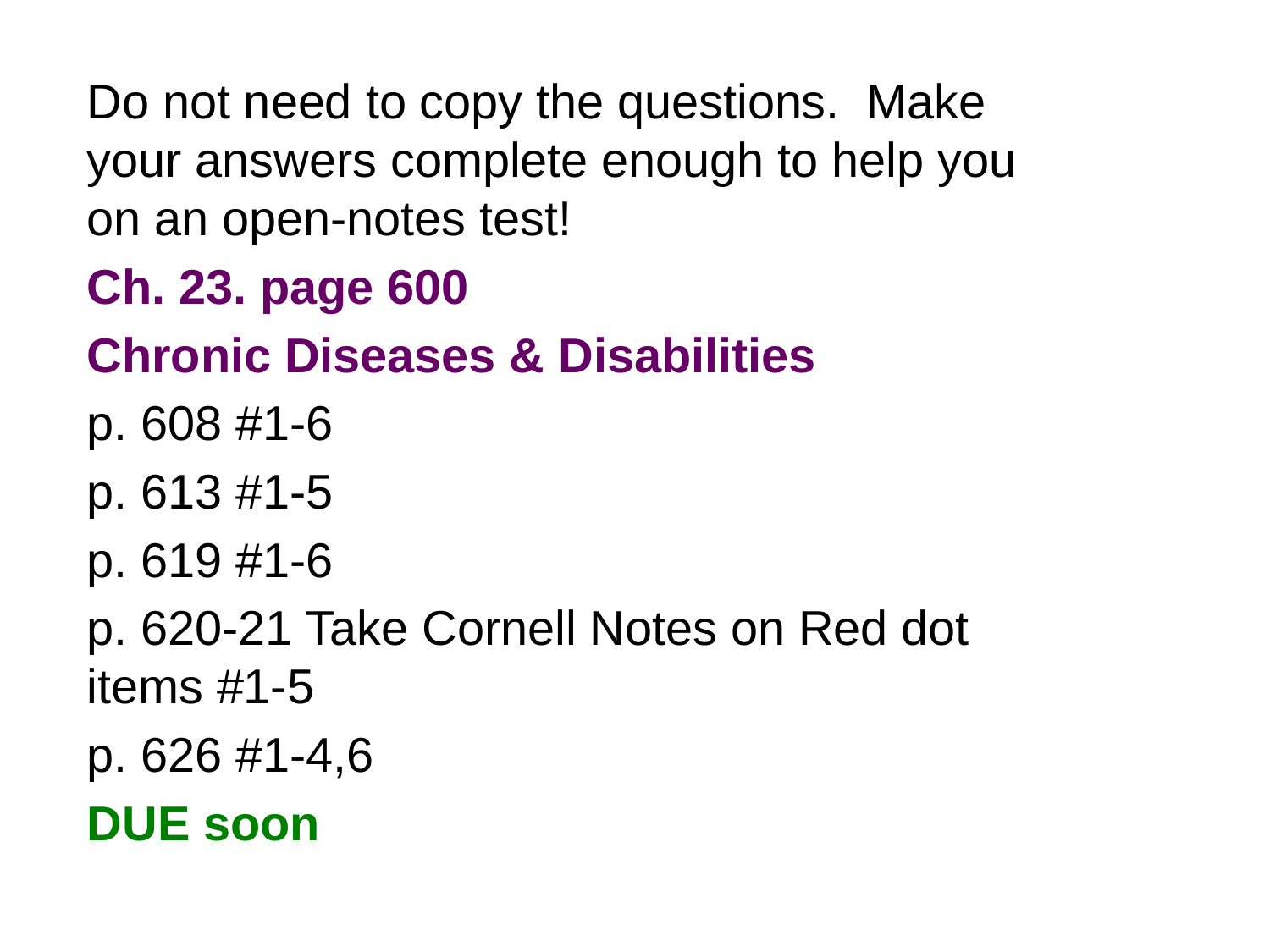

Do not need to copy the questions.  Make your answers complete enough to help you on an open-notes test!
Ch. 23. page 600
Chronic Diseases & Disabilities
p. 608 #1-6
p. 613 #1-5
p. 619 #1-6
p. 620-21 Take Cornell Notes on Red dot items #1-5
p. 626 #1-4,6
DUE soon